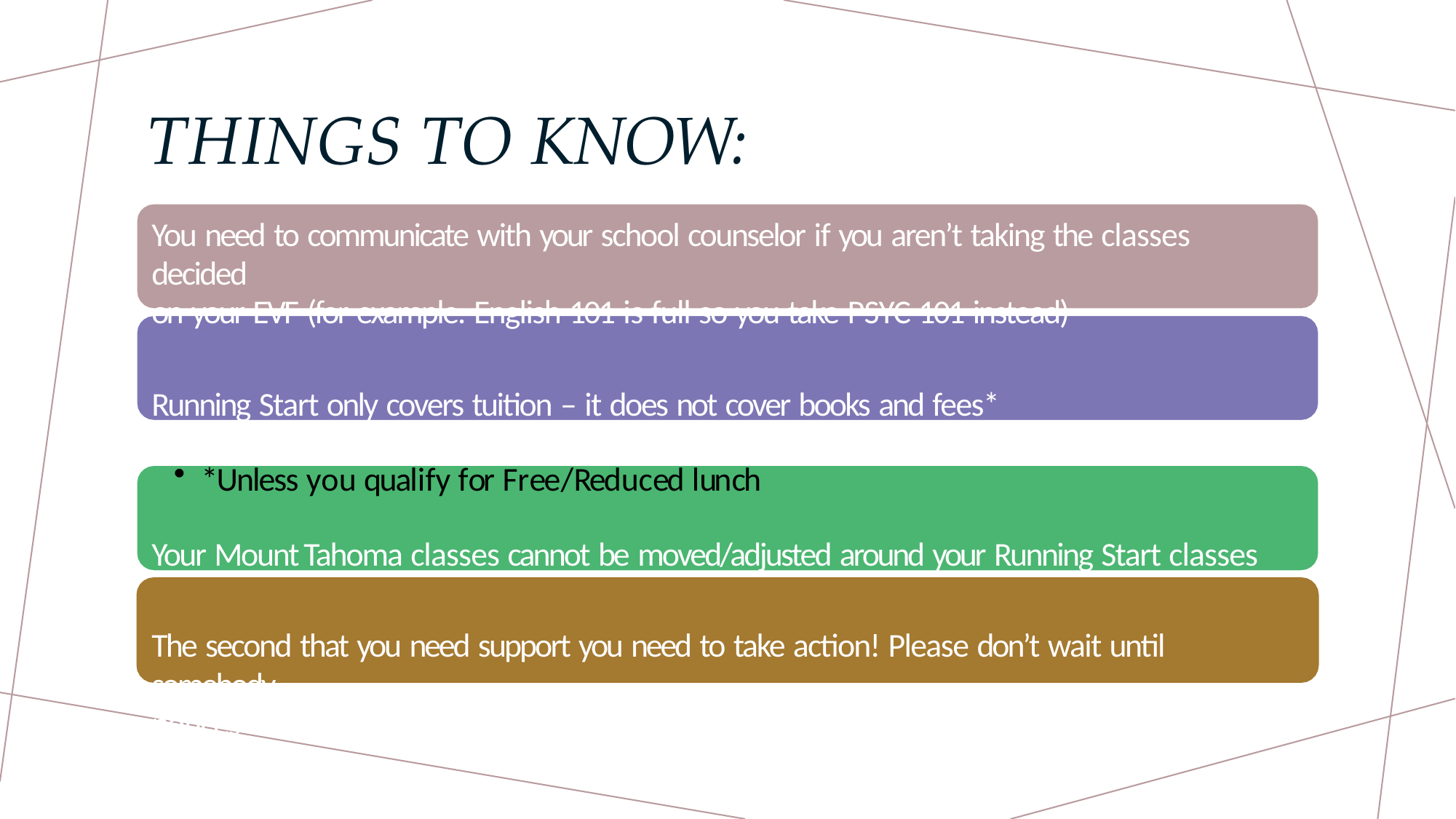

# THINGS TO KNOW:

You need to communicate with your school counselor if you aren’t taking the classes decided
on your EVF (for example: English 101 is full so you take PSYC 101 instead)

Running Start only covers tuition – it does not cover books and fees*
*Unless you qualify for Free/Reduced lunch
Your Mount Tahoma classes cannot be moved/adjusted around your Running Start classes

The second that you need support you need to take action! Please don’t wait until somebody
notices